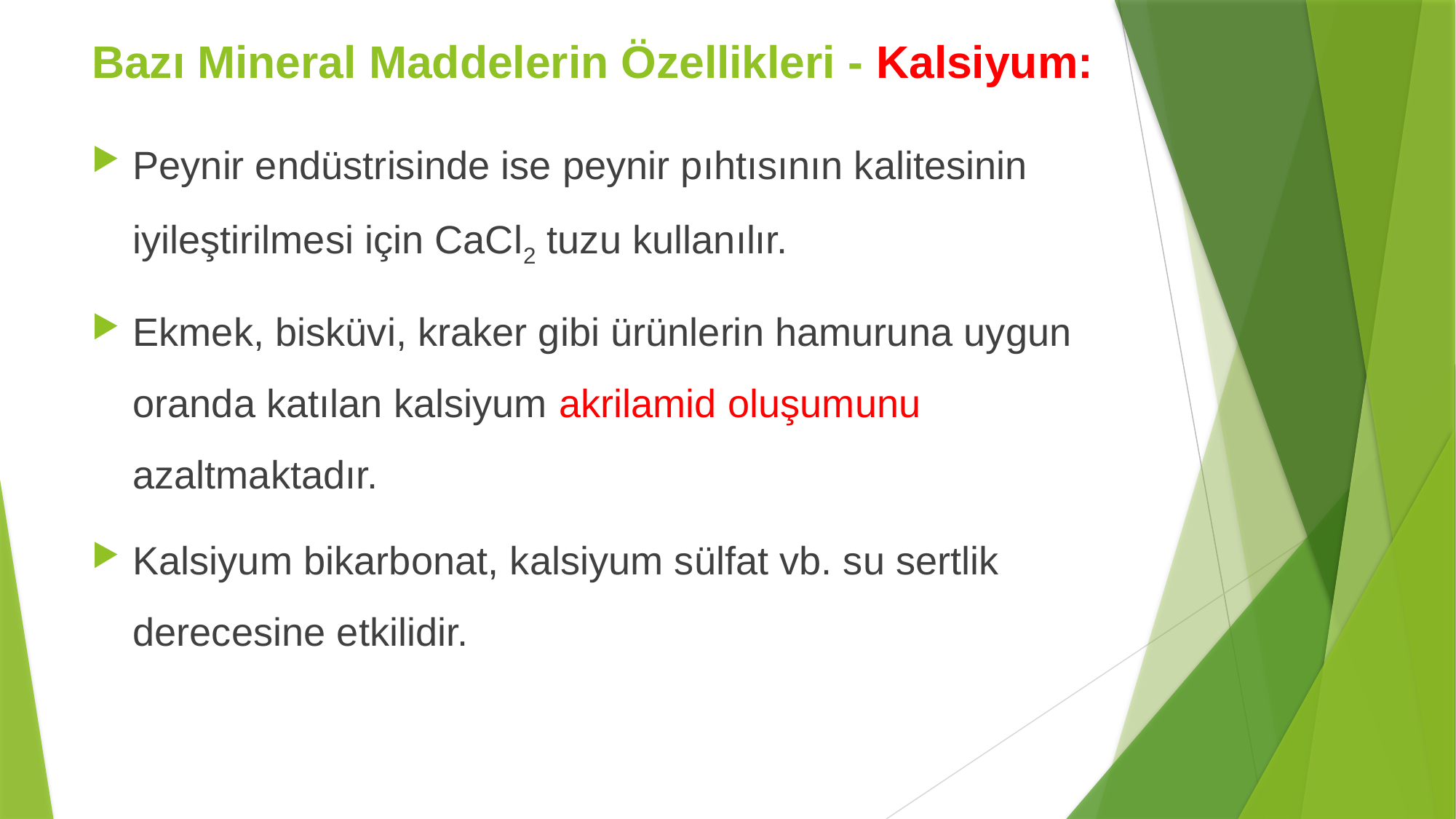

Bazı Mineral Maddelerin Özellikleri - Kalsiyum:

Peynir endüstrisinde ise peynir pıhtısının kalitesinin iyileştirilmesi için CaCl2 tuzu kullanılır.
Ekmek, bisküvi, kraker gibi ürünlerin hamuruna uygun oranda katılan kalsiyum akrilamid oluşumunu azaltmaktadır.
Kalsiyum bikarbonat, kalsiyum sülfat vb. su sertlik derecesine etkilidir.